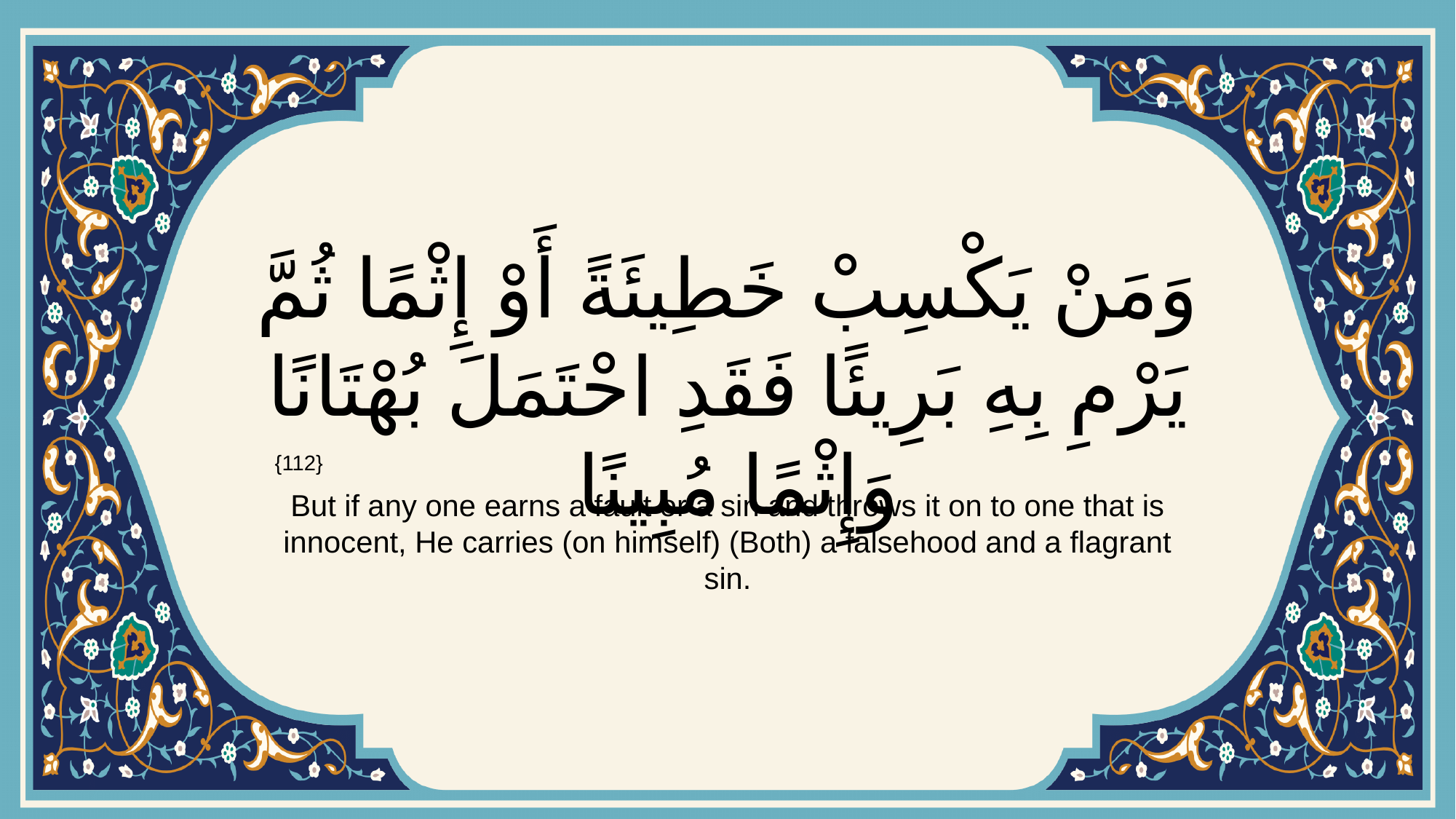

# وَمَنْ يَكْسِبْ خَطِيئَةً أَوْ إِثْمًا ثُمَّ يَرْمِ بِهِ بَرِيئًا فَقَدِ احْتَمَلَ بُهْتَانًا وَإِثْمًا مُبِينًا
{112}
But if any one earns a fault or a sin and throws it on to one that is innocent, He carries (on himself) (Both) a falsehood and a flagrant sin.